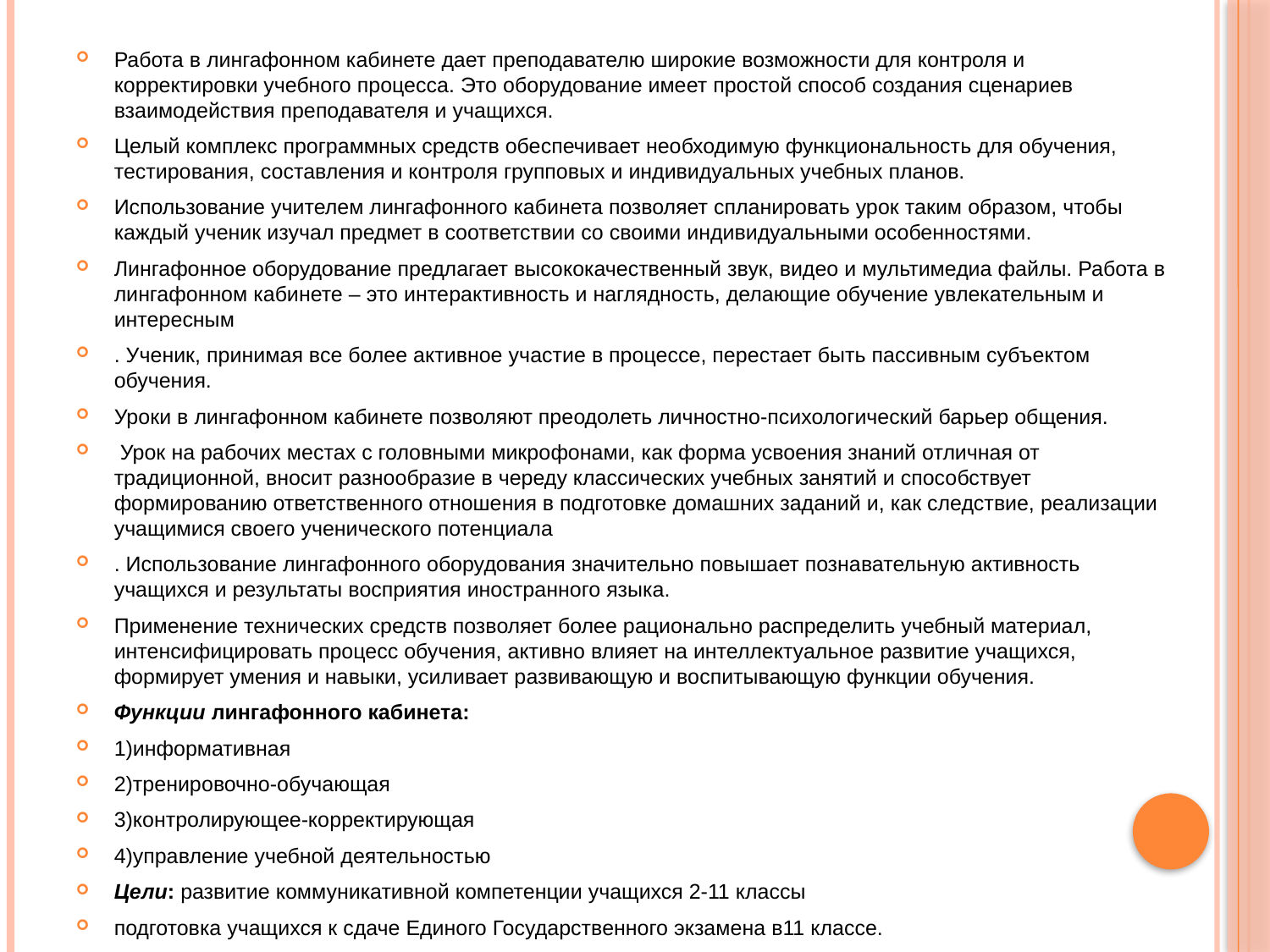

Работа в лингафонном кабинете дает преподавателю широкие возможности для контроля и корректировки учебного процесса. Это оборудование имеет простой способ создания сценариев взаимодействия преподавателя и учащихся.
Целый комплекс программных средств обеспечивает необходимую функциональность для обучения, тестирования, составления и контроля групповых и индивидуальных учебных планов.
Использование учителем лингафонного кабинета позволяет спланировать урок таким образом, чтобы каждый ученик изучал предмет в соответствии со своими индивидуальными особенностями.
Лингафонное оборудование предлагает высококачественный звук, видео и мультимедиа файлы. Работа в лингафонном кабинете – это интерактивность и наглядность, делающие обучение увлекательным и интересным
. Ученик, принимая все более активное участие в процессе, перестает быть пассивным субъектом обучения.
Уроки в лингафонном кабинете позволяют преодолеть личностно-психологический барьер общения.
 Урок на рабочих местах с головными микрофонами, как форма усвоения знаний отличная от традиционной, вносит разнообразие в череду классических учебных занятий и способствует формированию ответственного отношения в подготовке домашних заданий и, как следствие, реализации учащимися своего ученического потенциала
. Использование лингафонного оборудования значительно повышает познавательную активность учащихся и результаты восприятия иностранного языка.
Применение технических средств позволяет более рационально распределить учебный материал, интенсифицировать процесс обучения, активно влияет на интеллектуальное развитие учащихся, формирует умения и навыки, усиливает развивающую и воспитывающую функции обучения.
Функции лингафонного кабинета:
1)информативная
2)тренировочно-обучающая
3)контролирующее-корректирующая
4)управление учебной деятельностью
Цели: развитие коммуникативной компетенции учащихся 2-11 классы
подготовка учащихся к сдаче Единого Государственного экзамена в11 классе.